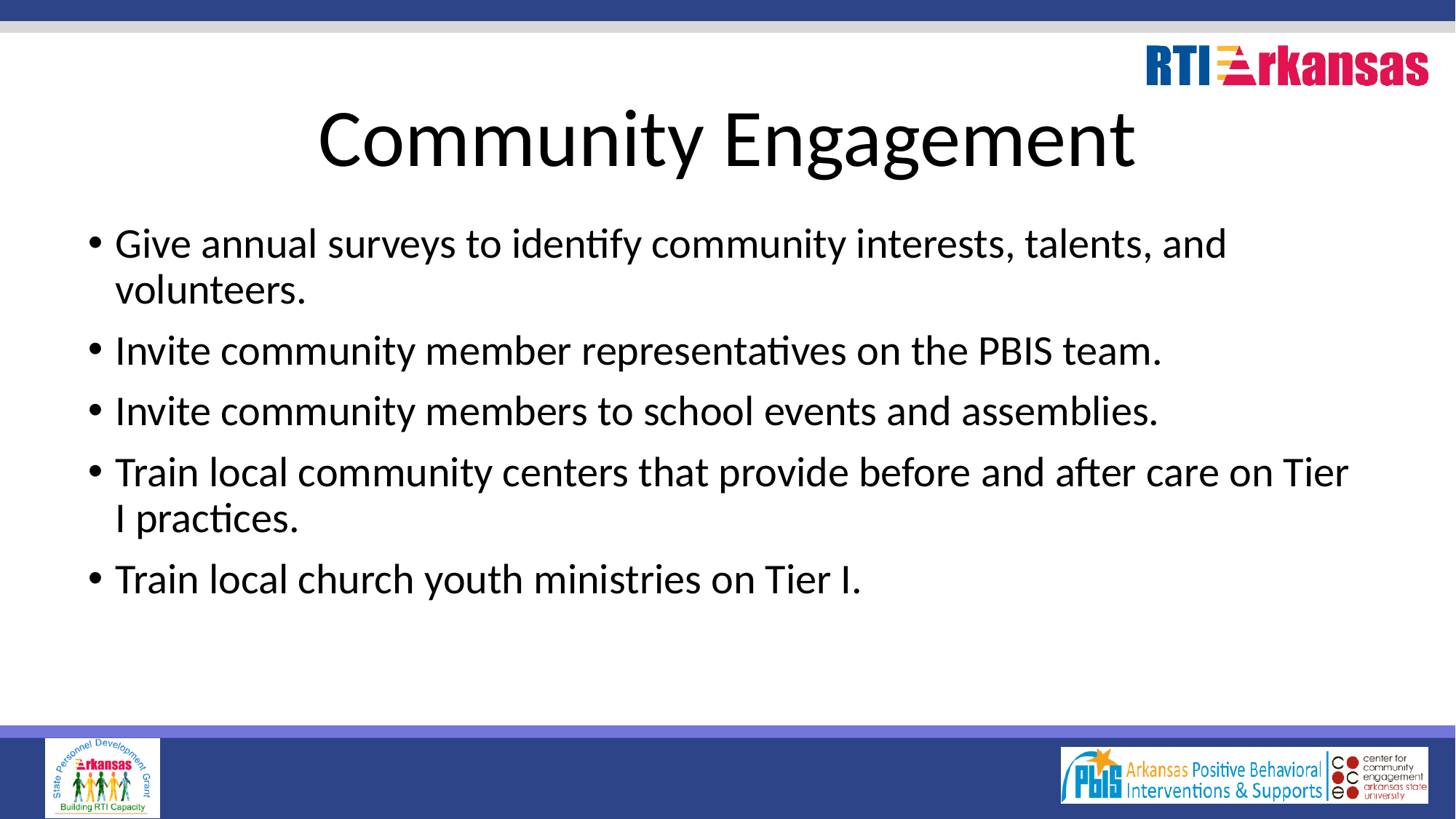

# Community Engagement
Give annual surveys to identify community interests, talents, and volunteers.
Invite community member representatives on the PBIS team.
Invite community members to school events and assemblies.
Train local community centers that provide before and after care on Tier I practices.
Train local church youth ministries on Tier I.